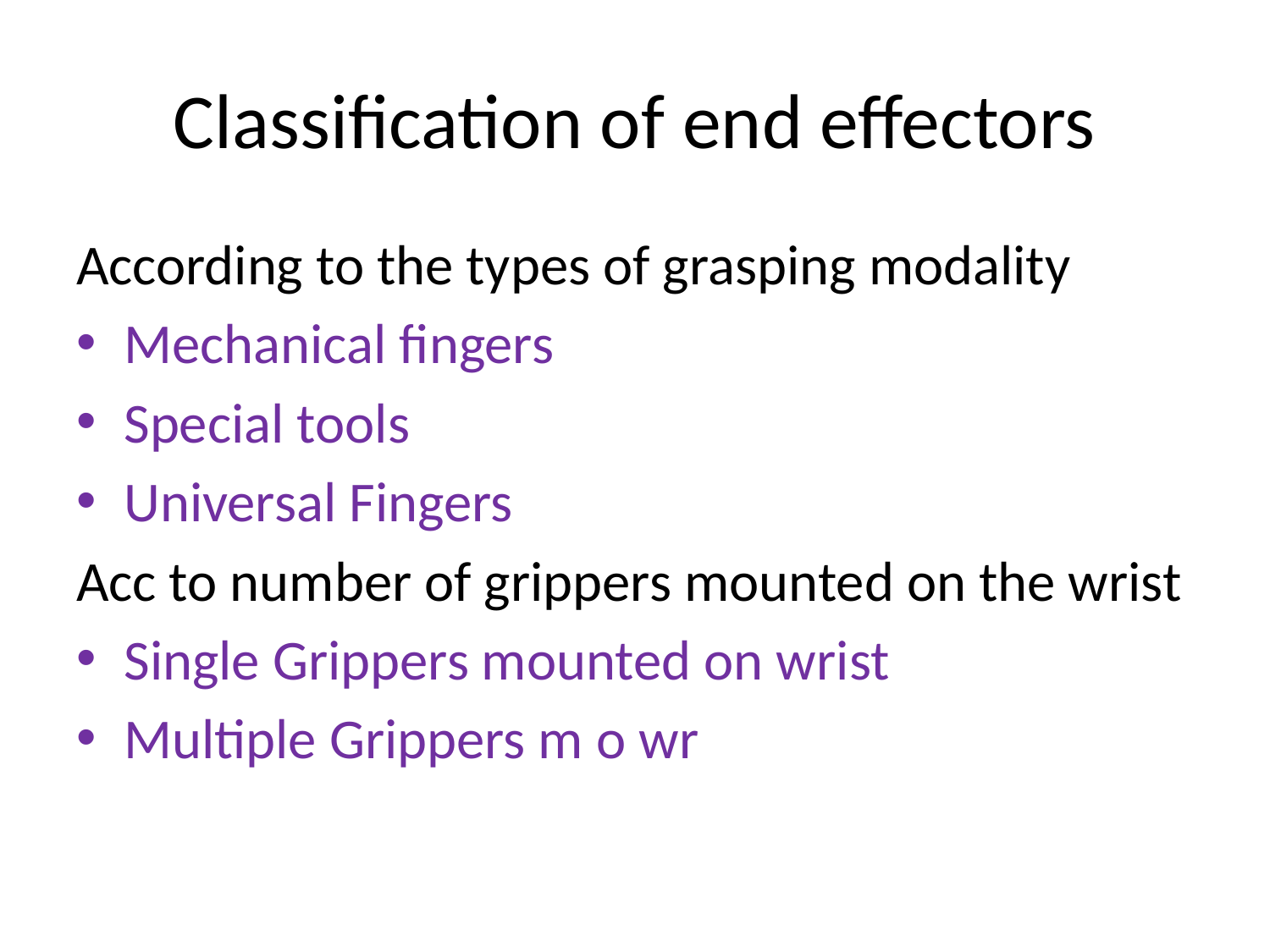

# Classification of end effectors
According to the types of grasping modality
Mechanical fingers
Special tools
Universal Fingers
Acc to number of grippers mounted on the wrist
Single Grippers mounted on wrist
Multiple Grippers m o wr